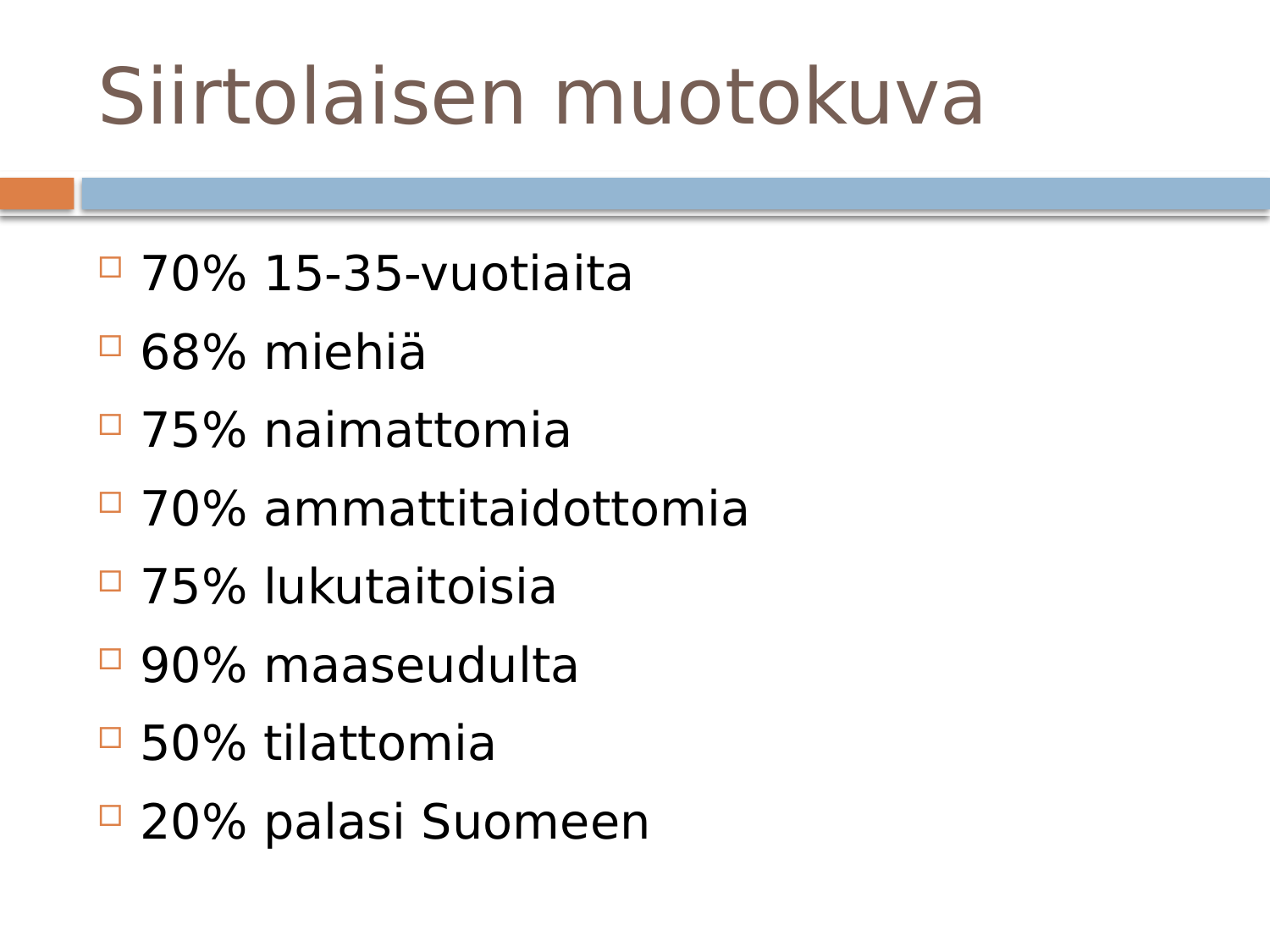

# Siirtolaisen muotokuva
70% 15-35-vuotiaita
68% miehiä
75% naimattomia
70% ammattitaidottomia
75% lukutaitoisia
90% maaseudulta
50% tilattomia
20% palasi Suomeen